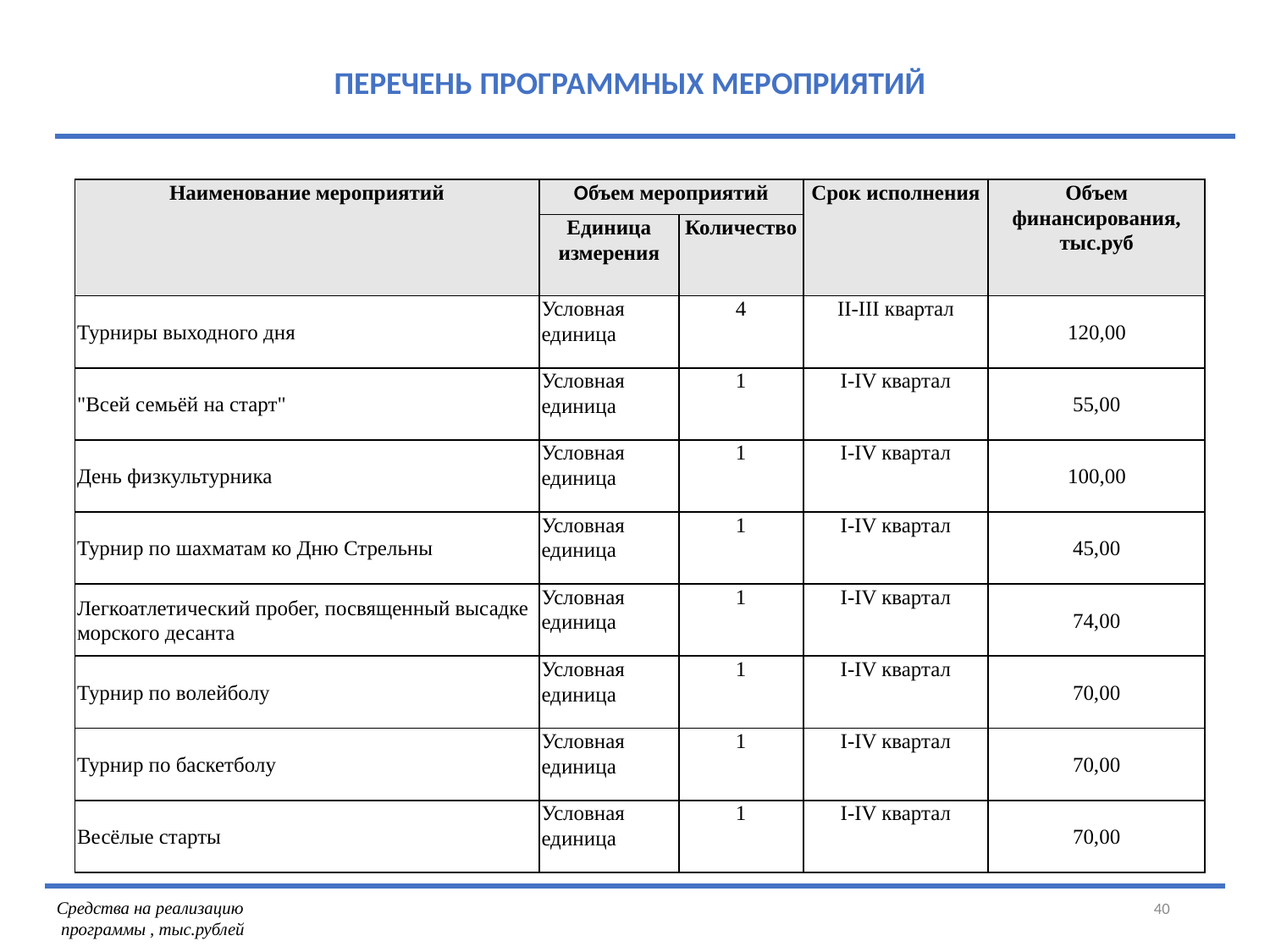

ПЕРЕЧЕНЬ ПРОГРАММНЫХ МЕРОПРИЯТИЙ

| Наименование мероприятий | Объем мероприятий |  | Срок исполнения | Объем финансирования, тыс.руб |
| --- | --- | --- | --- | --- |
|  | Единица измерения | Количество |  |  |
| Турниры выходного дня | Условная единица | 4 | II-III квартал | 120,00 |
| "Всей семьёй на старт" | Условная единица | 1 | I-IV квартал | 55,00 |
| День физкультурника | Условная единица | 1 | I-IV квартал | 100,00 |
| Турнир по шахматам ко Дню Стрельны | Условная единица | 1 | I-IV квартал | 45,00 |
| Легкоатлетический пробег, посвященный высадке морского десанта | Условная единица | 1 | I-IV квартал | 74,00 |
| Турнир по волейболу | Условная единица | 1 | I-IV квартал | 70,00 |
| Турнир по баскетболу | Условная единица | 1 | I-IV квартал | 70,00 |
| Весёлые старты | Условная единица | 1 | I-IV квартал | 70,00 |

40
Средства на реализацию  программы , тыс.рублей